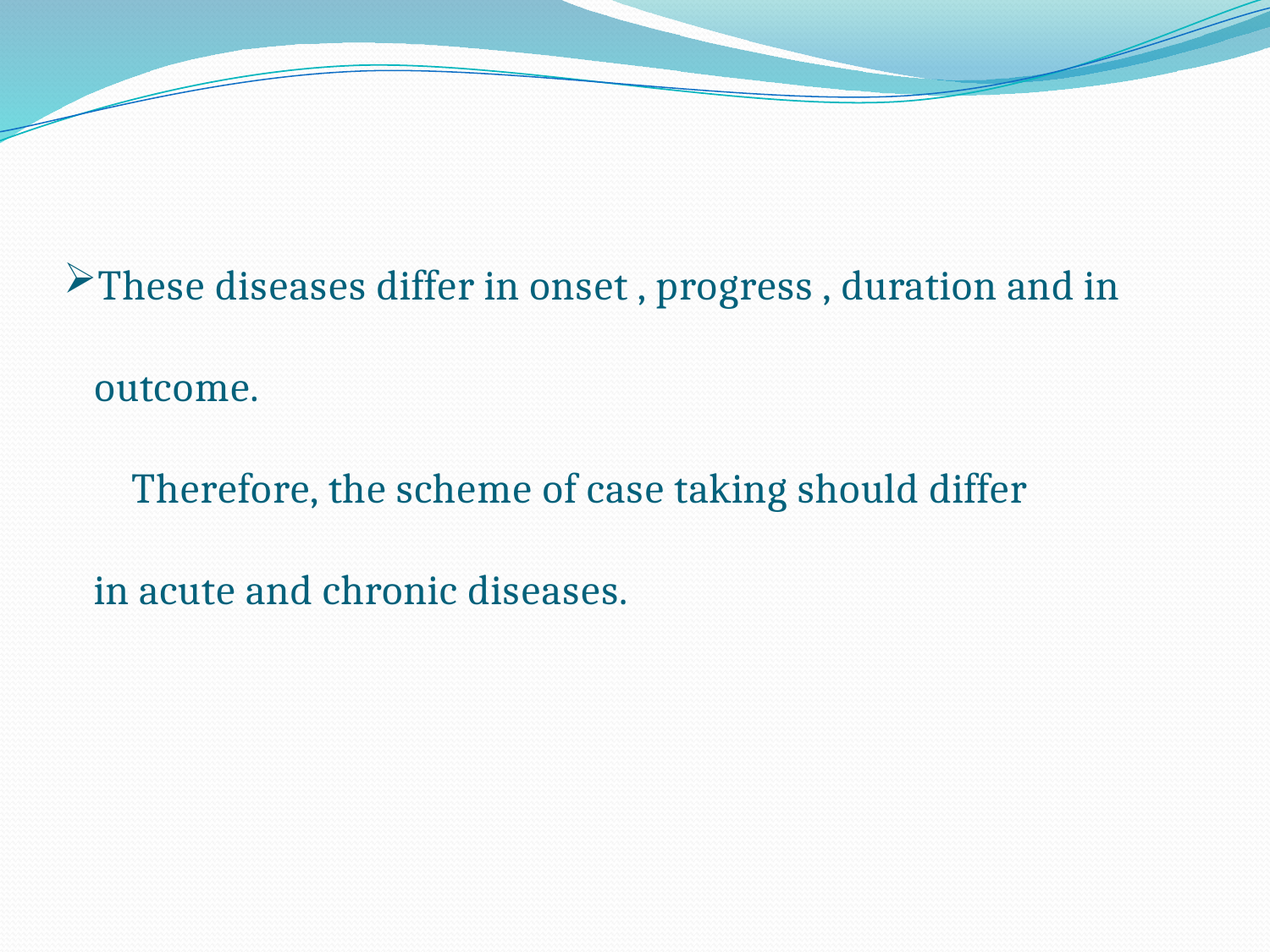

# These diseases differ in onset , progress , duration and in outcome. Therefore, the scheme of case taking should differ in acute and chronic diseases.